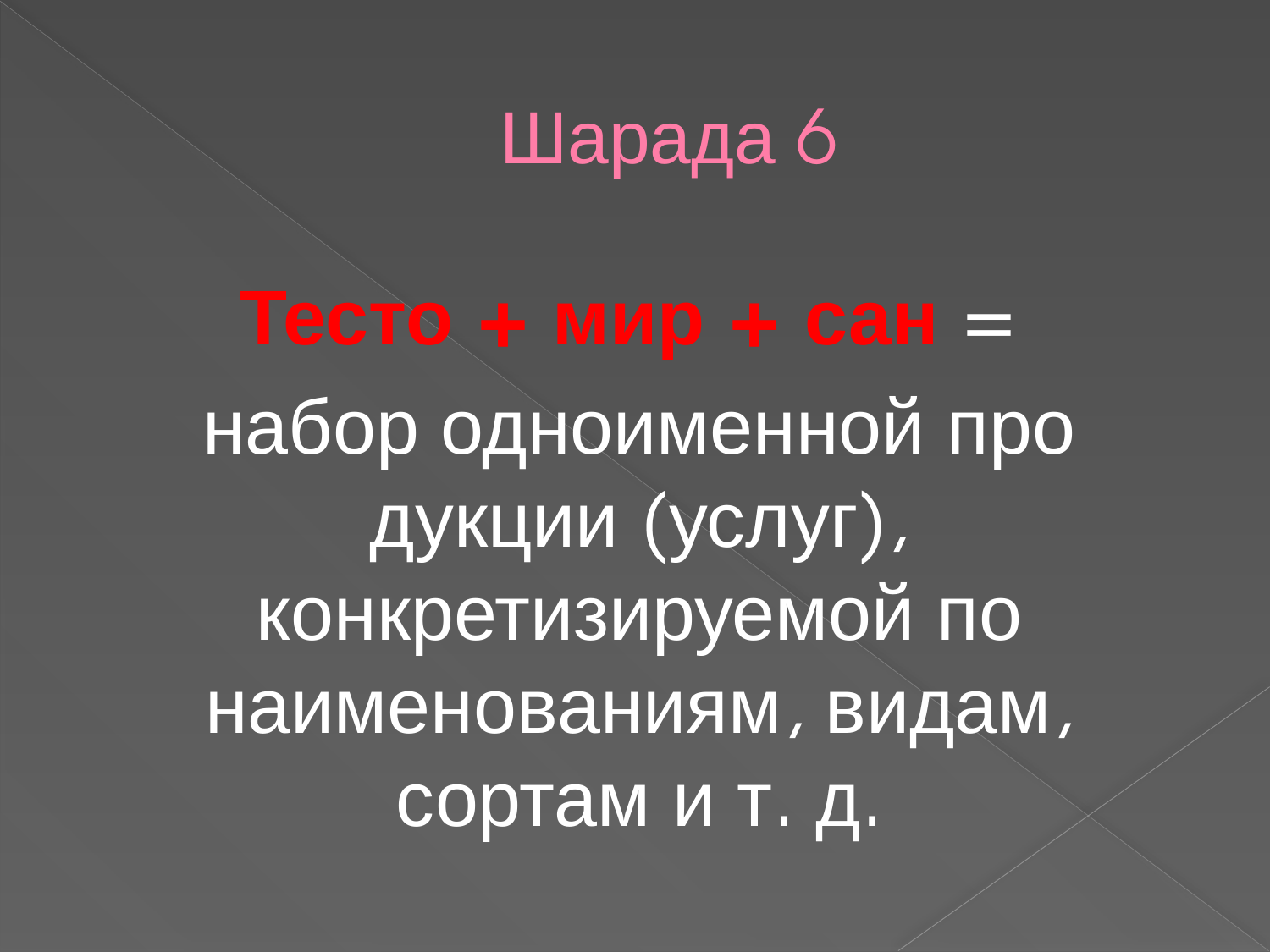

# Шарада 6
Тесто + мир + сан =
набор одноименной про­дукции (услуг), конкретизируемой по наименовани­ям, видам, сортам и т. д.